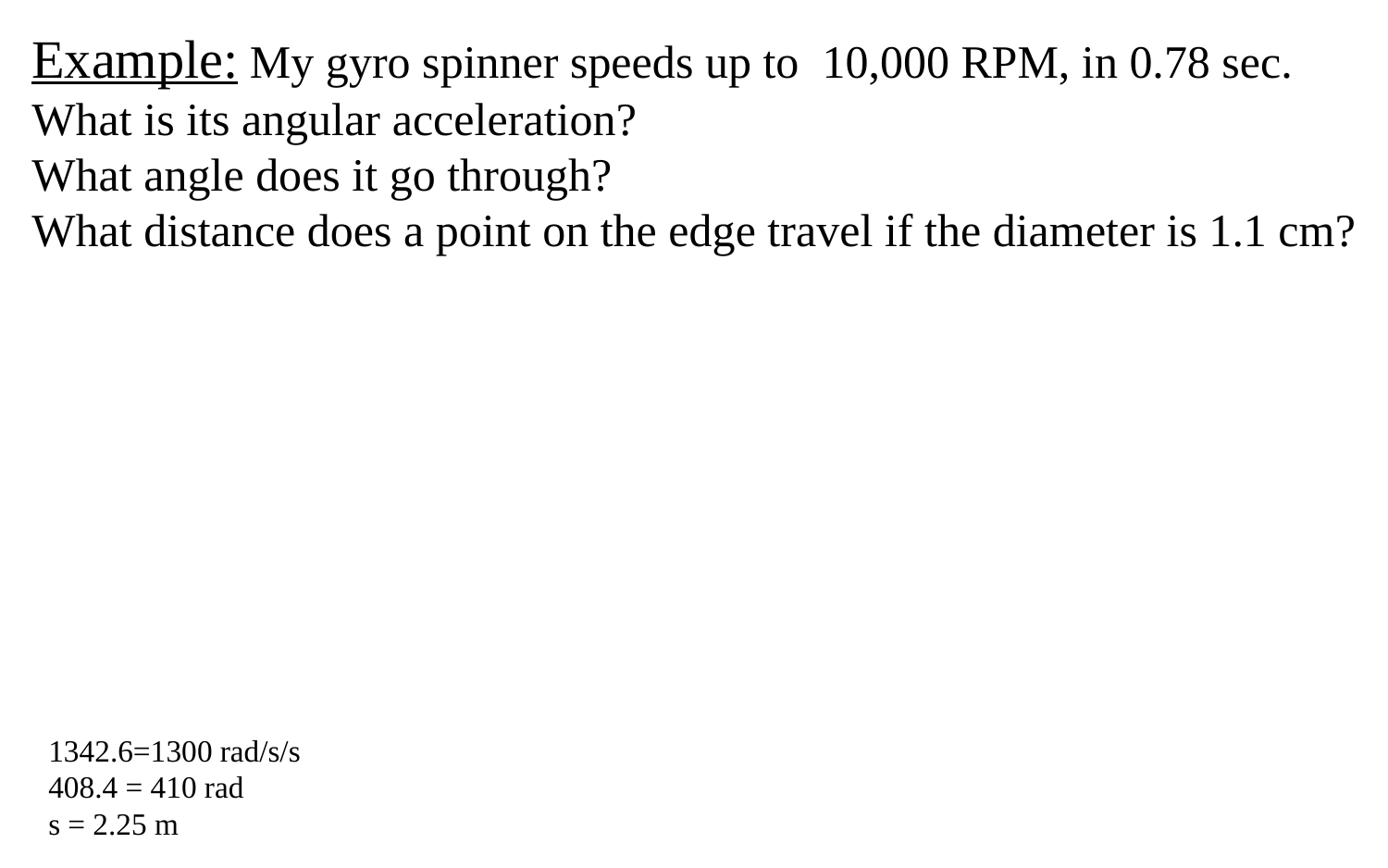

Example: My gyro spinner speeds up to  10,000 RPM, in 0.78 sec.
What is its angular acceleration?
What angle does it go through?
What distance does a point on the edge travel if the diameter is 1.1 cm?
1342.6=1300 rad/s/s
408.4 = 410 rad
s = 2.25 m